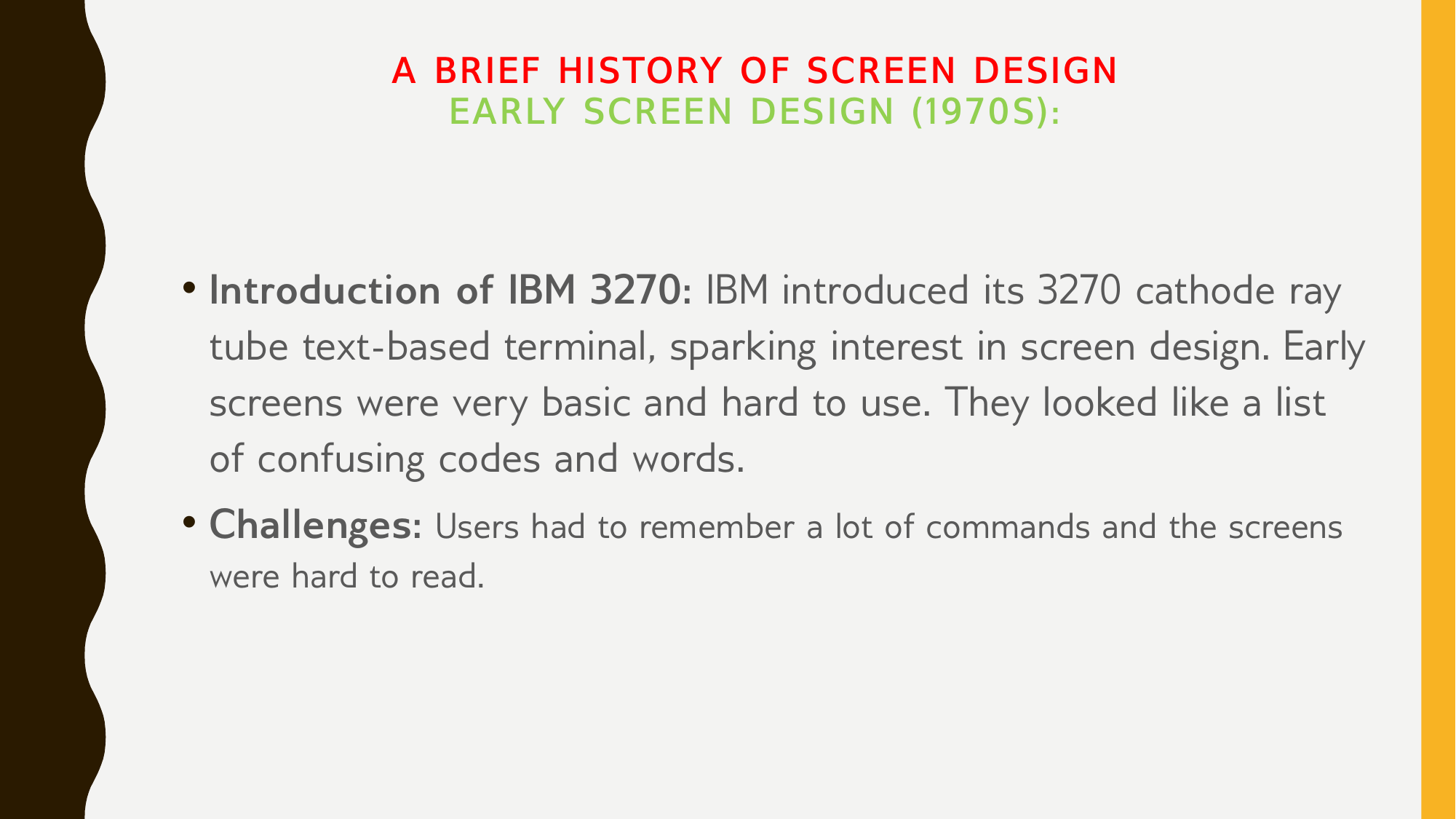

# A Brief History of Screen Design Early Screen Design (1970s):
Introduction of IBM 3270: IBM introduced its 3270 cathode ray tube text-based terminal, sparking interest in screen design. Early screens were very basic and hard to use. They looked like a list of confusing codes and words.
Challenges: Users had to remember a lot of commands and the screens were hard to read.